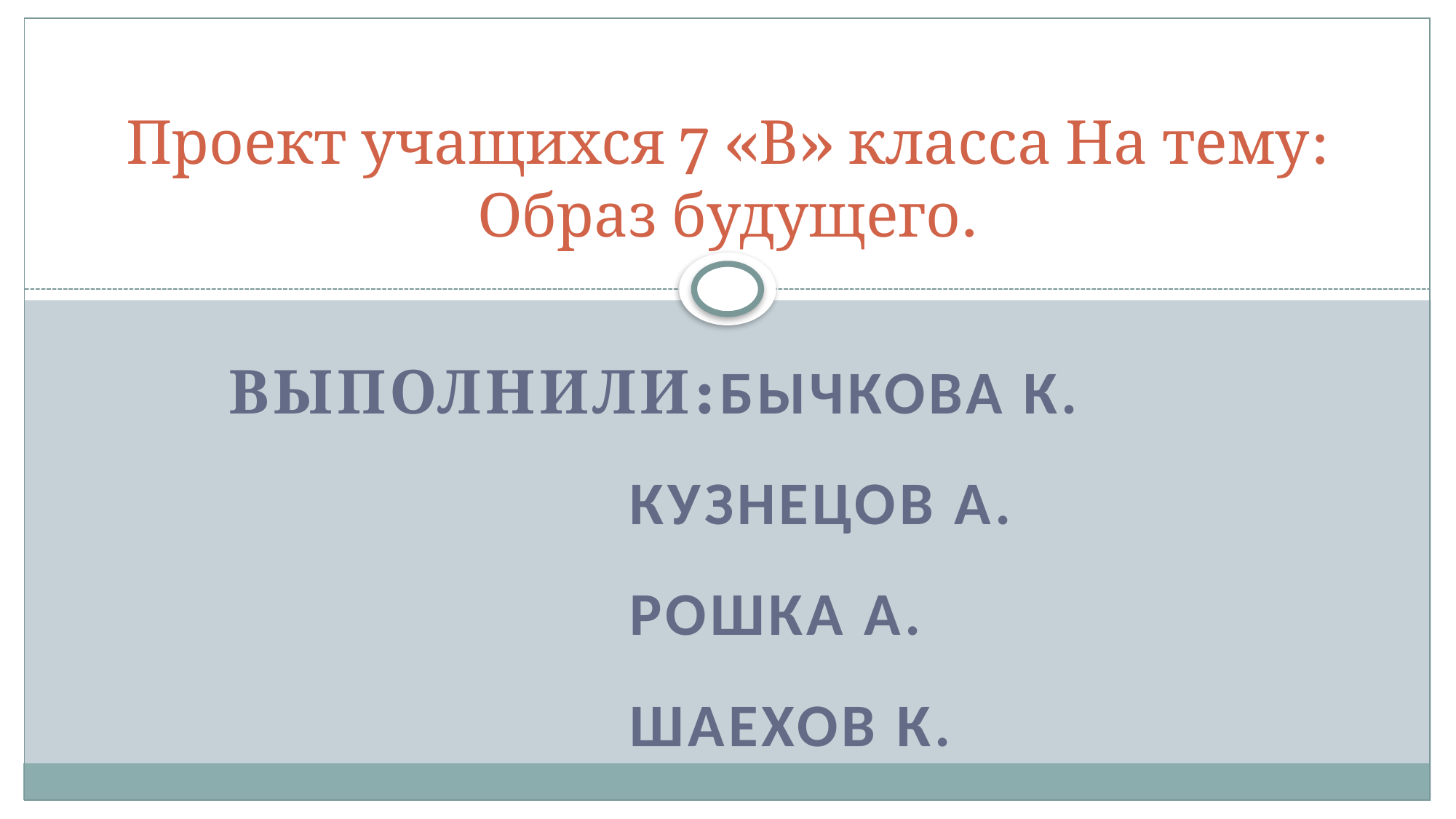

# Проект учащихся 7 «В» класса На тему: Образ будущего.
Выполнили:Бычкова К.
                       Кузнецов А.
                       Рошка А.
                       Шаехов К.